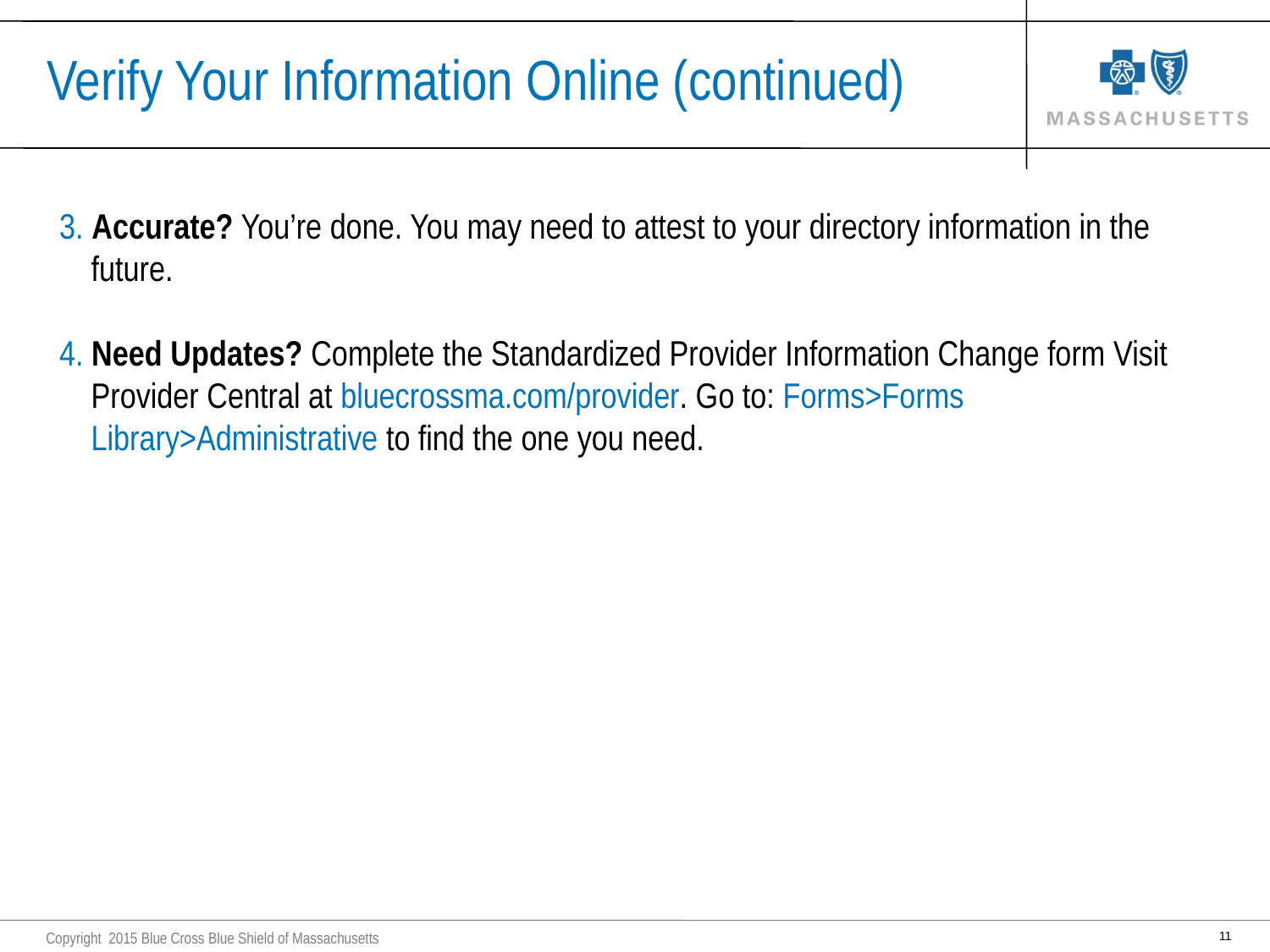

# Verify Your Information Online (continued)
3. Accurate? You’re done. You may need to attest to your directory information in the future.

4. Need Updates? Complete the Standardized Provider Information Change form Visit Provider Central at bluecrossma.com/provider. Go to: Forms>Forms Library>Administrative to find the one you need.